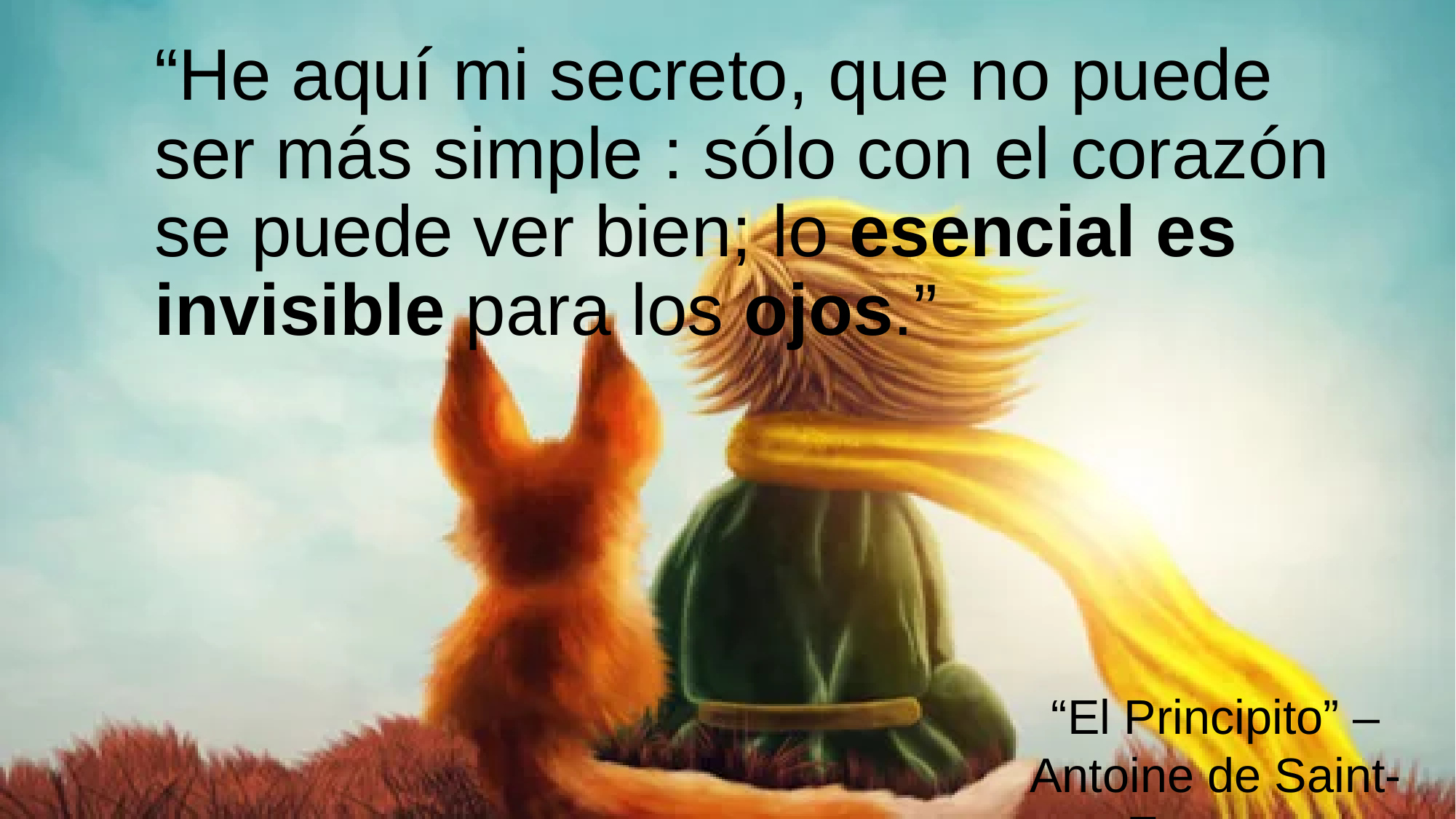

“He aquí mi secreto, que no puede ser más simple : sólo con el corazón se puede ver bien; lo esencial es invisible para los ojos.”
“El Principito” – Antoine de Saint-Exupery